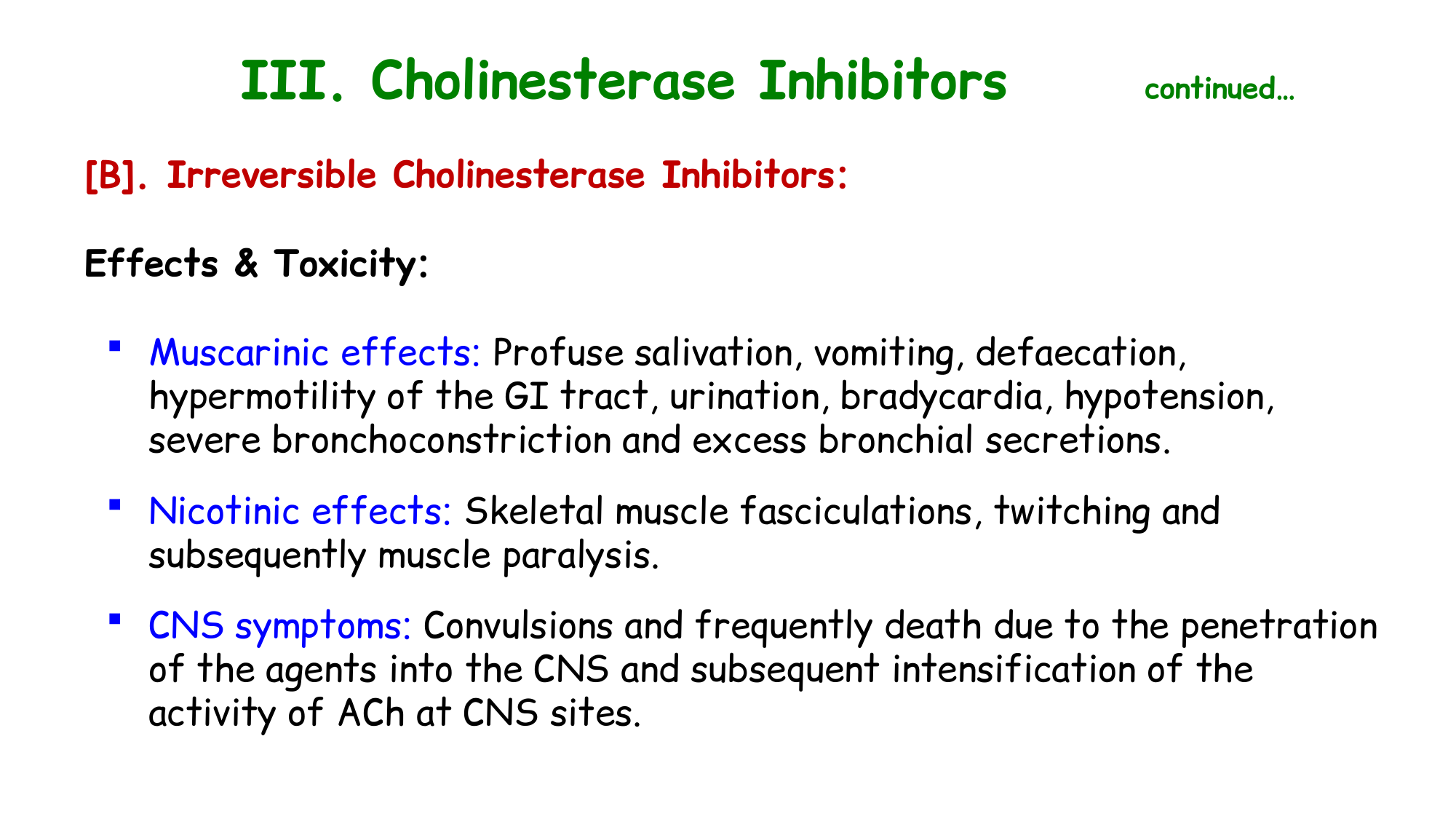

# III. Cholinesterase Inhibitors      continued…
[B]. Irreversible Cholinesterase Inhibitors:
Effects & Toxicity:
Muscarinic effects: Profuse salivation, vomiting, defaecation, hypermotility of the GI tract, urination, bradycardia, hypotension, severe bronchoconstriction and excess bronchial secretions.
Nicotinic effects: Skeletal muscle fasciculations, twitching and subsequently muscle paralysis.
CNS symptoms: Convulsions and frequently death due to the penetration of the agents into the CNS and subsequent intensification of the activity of ACh at CNS sites.